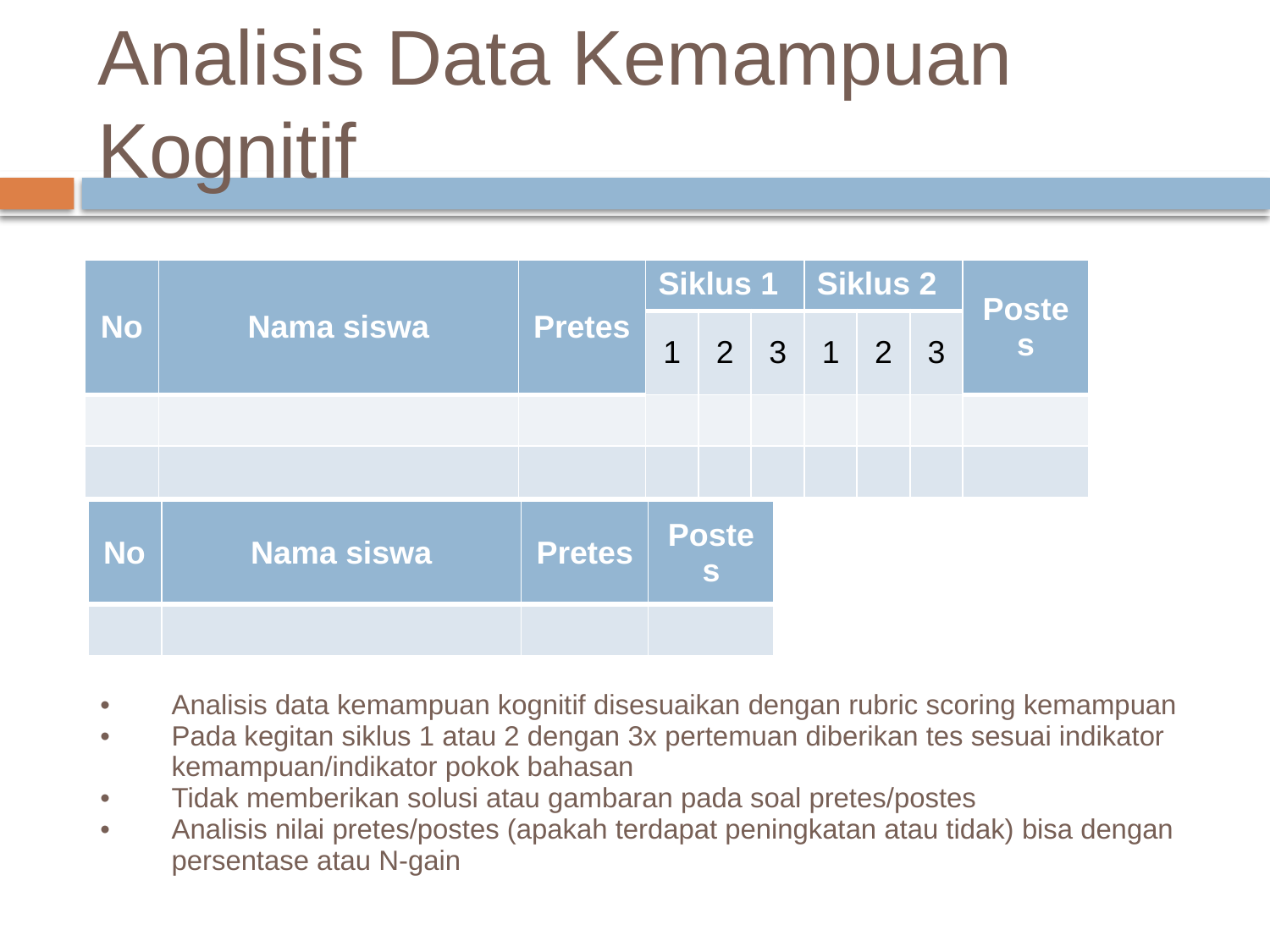

# Analisis Data Kemampuan Kognitif
| No | Nama siswa | Pretes | Siklus 1 |  |  | Siklus 2 |  |  | Postes |
| --- | --- | --- | --- | --- | --- | --- | --- | --- | --- |
|  |  |  | 1 | 2 | 3 | 1 | 2 | 3 |  |
|  |  |  |  |  |  |  |  |  |  |
|  |  |  |  |  |  |  |  |  |  |
| No | Nama siswa | Pretes | Postes |
| --- | --- | --- | --- |
|  |  |  |  |
Analisis data kemampuan kognitif disesuaikan dengan rubric scoring kemampuan
Pada kegitan siklus 1 atau 2 dengan 3x pertemuan diberikan tes sesuai indikator kemampuan/indikator pokok bahasan
Tidak memberikan solusi atau gambaran pada soal pretes/postes
Analisis nilai pretes/postes (apakah terdapat peningkatan atau tidak) bisa dengan persentase atau N-gain